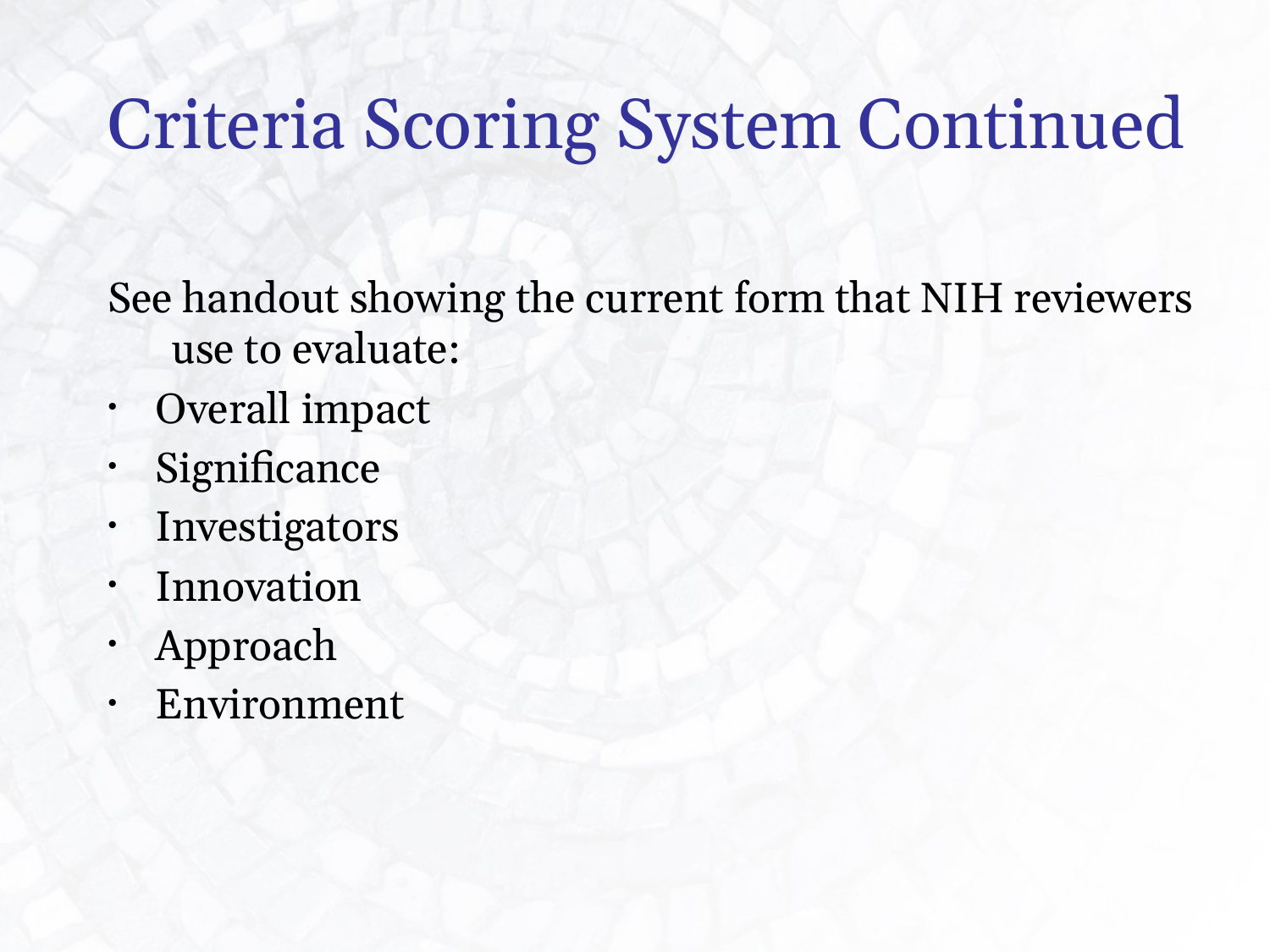

# Criteria Scoring System Continued
See handout showing the current form that NIH reviewers use to evaluate:
Overall impact
Significance
Investigators
Innovation
Approach
Environment